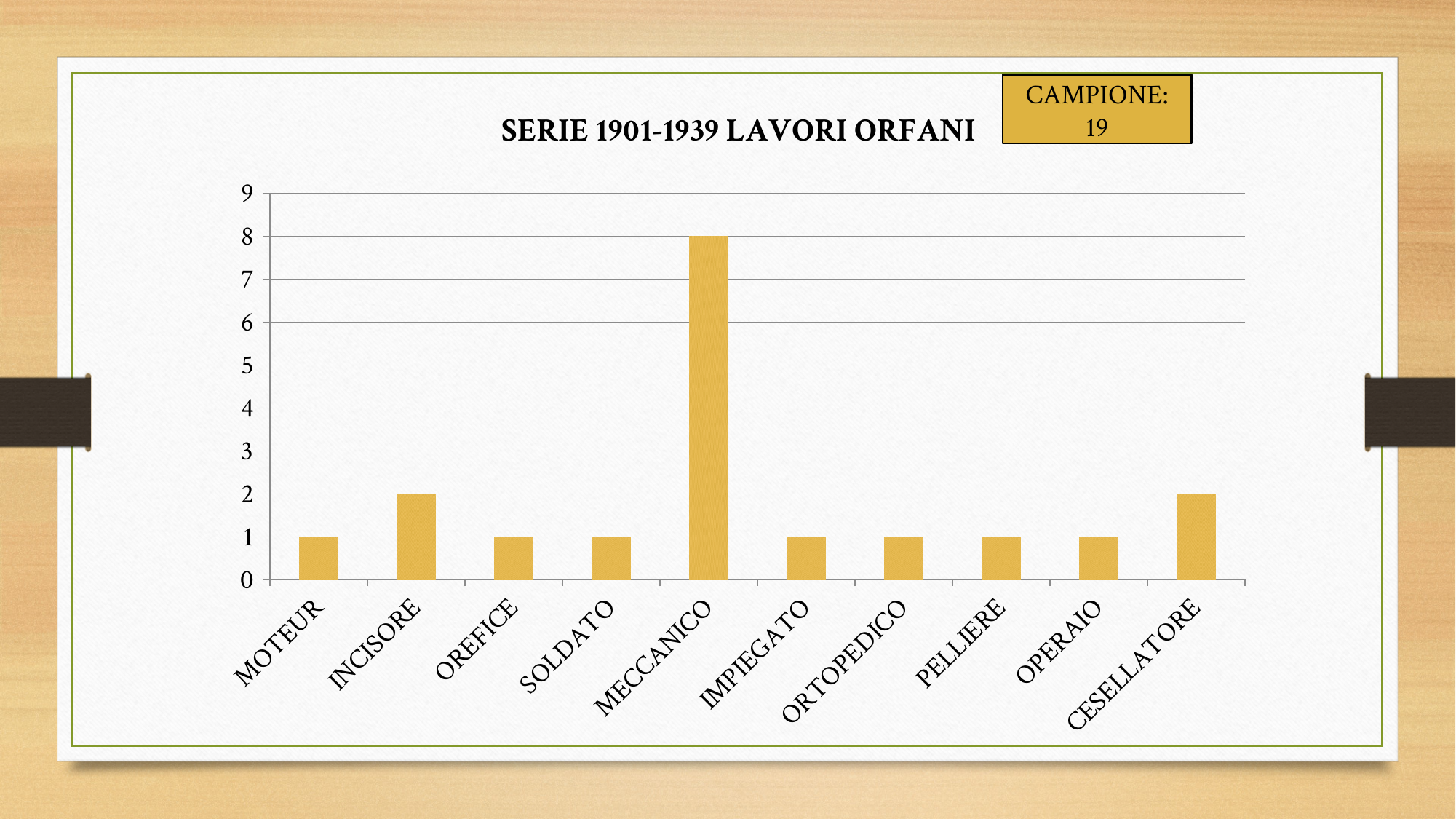

CAMPIONE: 19

### Chart:  SERIE 1901-1939 LAVORI ORFANI

| Category | Serie 1 |
|---|---|
| MOTEUR | 1.0 |
| INCISORE | 2.0 |
| OREFICE | 1.0 |
| SOLDATO | 1.0 |
| MECCANICO | 8.0 |
| IMPIEGATO | 1.0 |
| ORTOPEDICO | 1.0 |
| PELLIERE | 1.0 |
| OPERAIO | 1.0 |
| CESELLATORE | 2.0 |